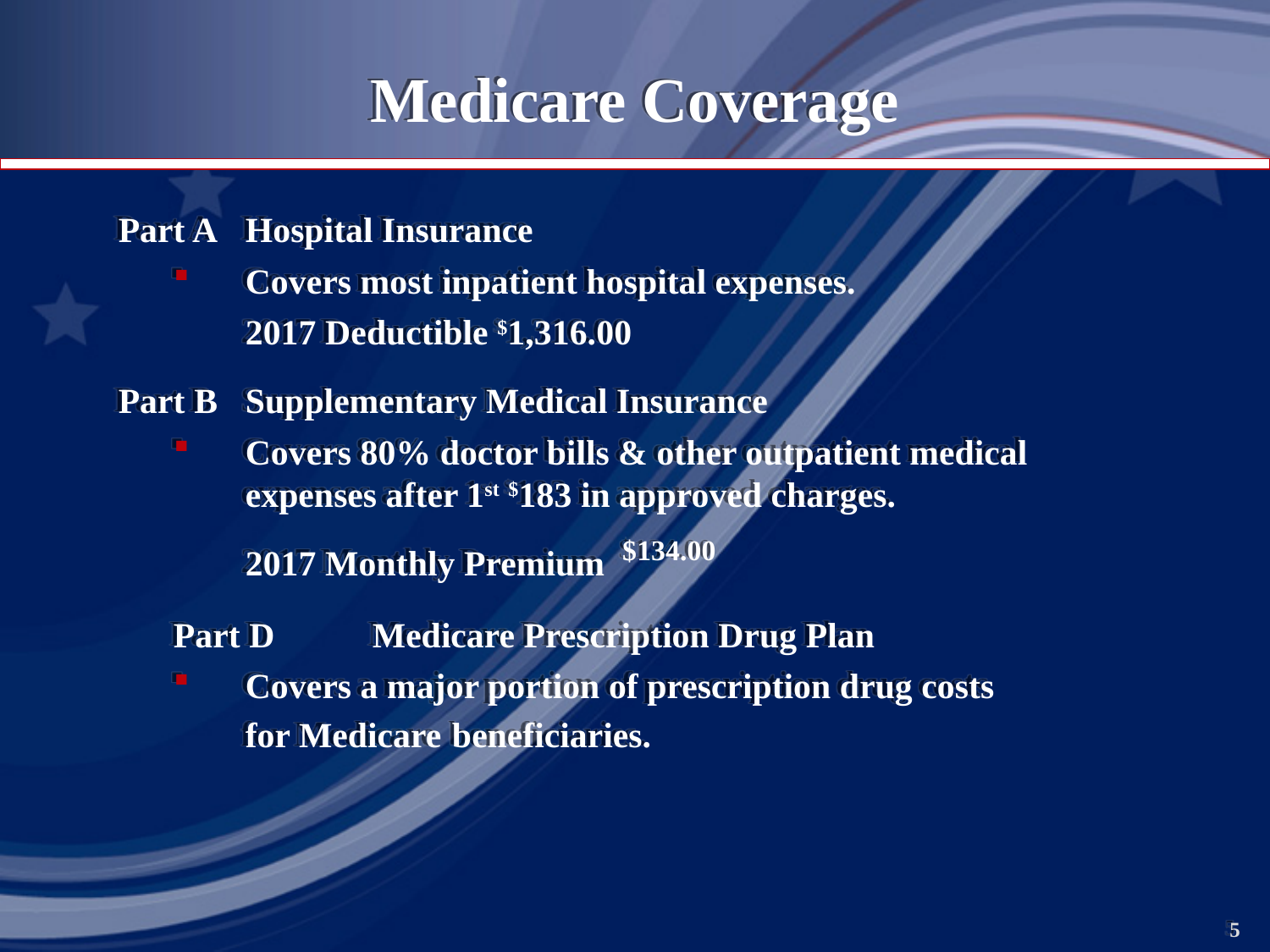

Medicare Coverage
Part A	Hospital Insurance
Covers most inpatient hospital expenses.
	2017 Deductible $1,316.00
Part B	Supplementary Medical Insurance
Covers 80% doctor bills & other outpatient medical
expenses after 1st $183 in approved charges.
	2017 Monthly Premium  $134.00
Part D	Medicare Prescription Drug Plan
Covers a major portion of prescription drug costs
	for Medicare beneficiaries.